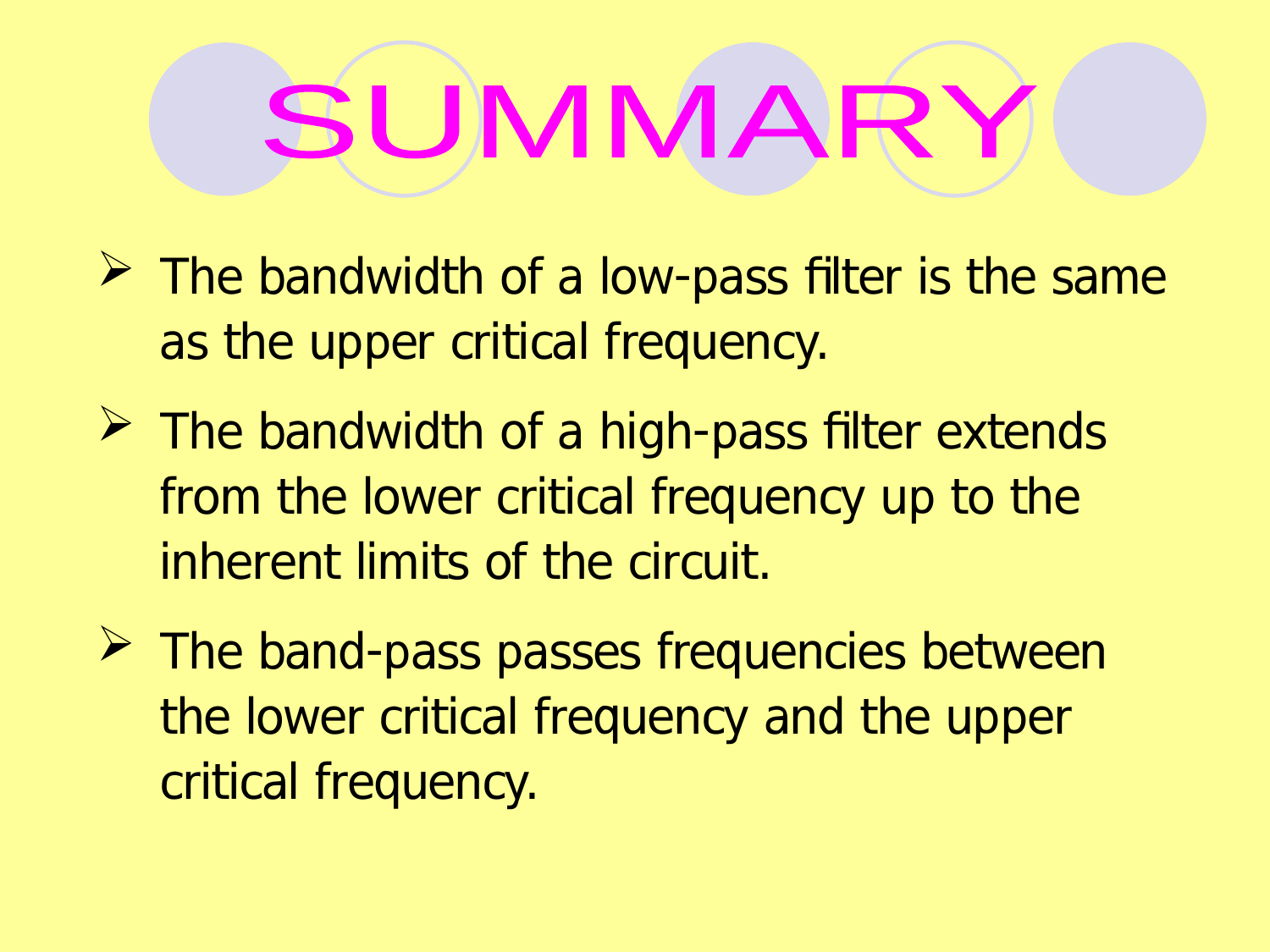

SUMMARY
The bandwidth of a low-pass filter is the same as the upper critical frequency.
The bandwidth of a high-pass filter extends from the lower critical frequency up to the inherent limits of the circuit.
The band-pass passes frequencies between the lower critical frequency and the upper critical frequency.